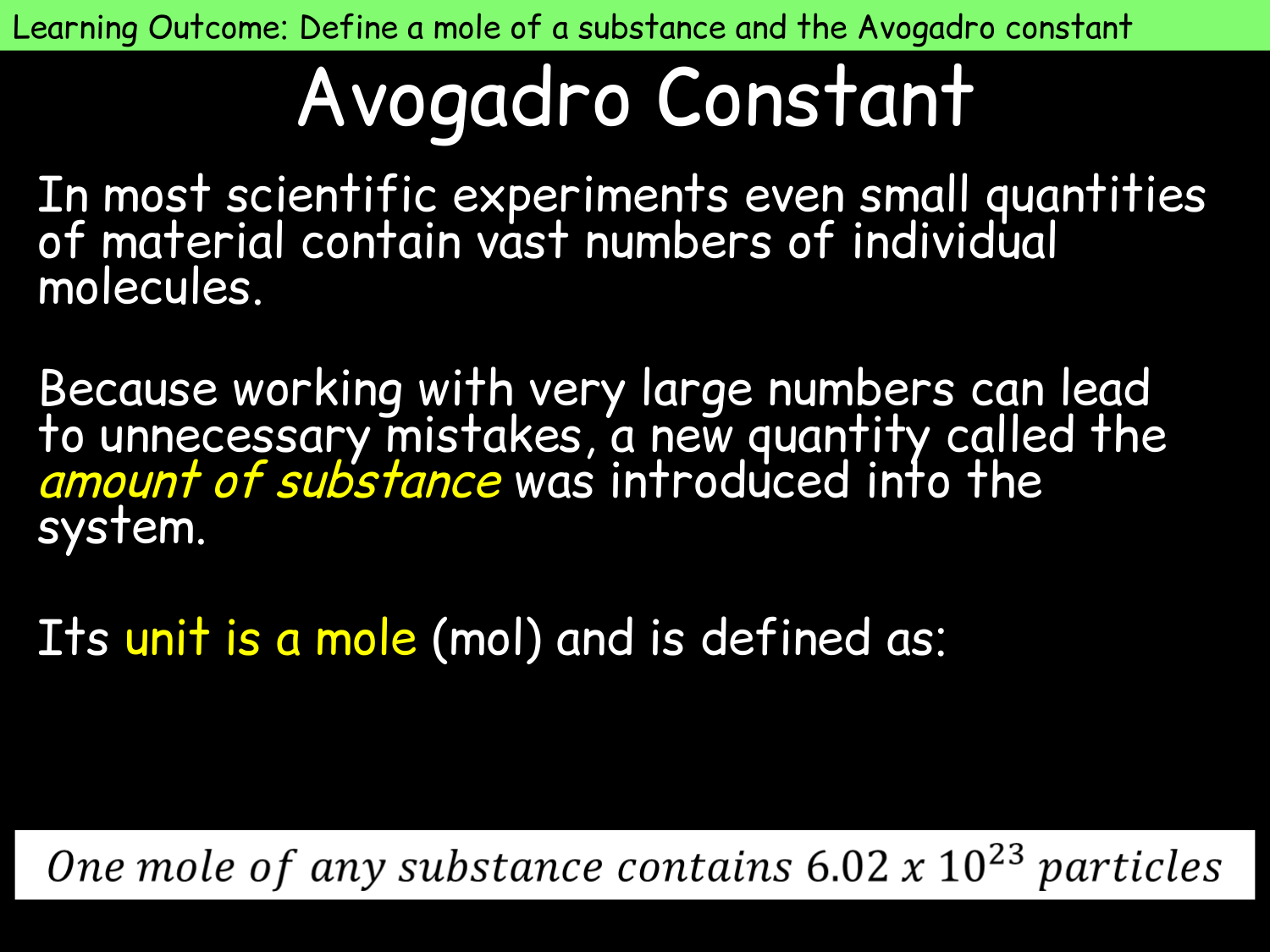

Learning Outcome: Define a mole of a substance and the Avogadro constant
# Avogadro Constant
In most scientific experiments even small quantities of material contain vast numbers of individual molecules.

Because working with very large numbers can lead to unnecessary mistakes, a new quantity called the amount of substance was introduced into the system.

Its unit is a mole (mol) and is defined as: